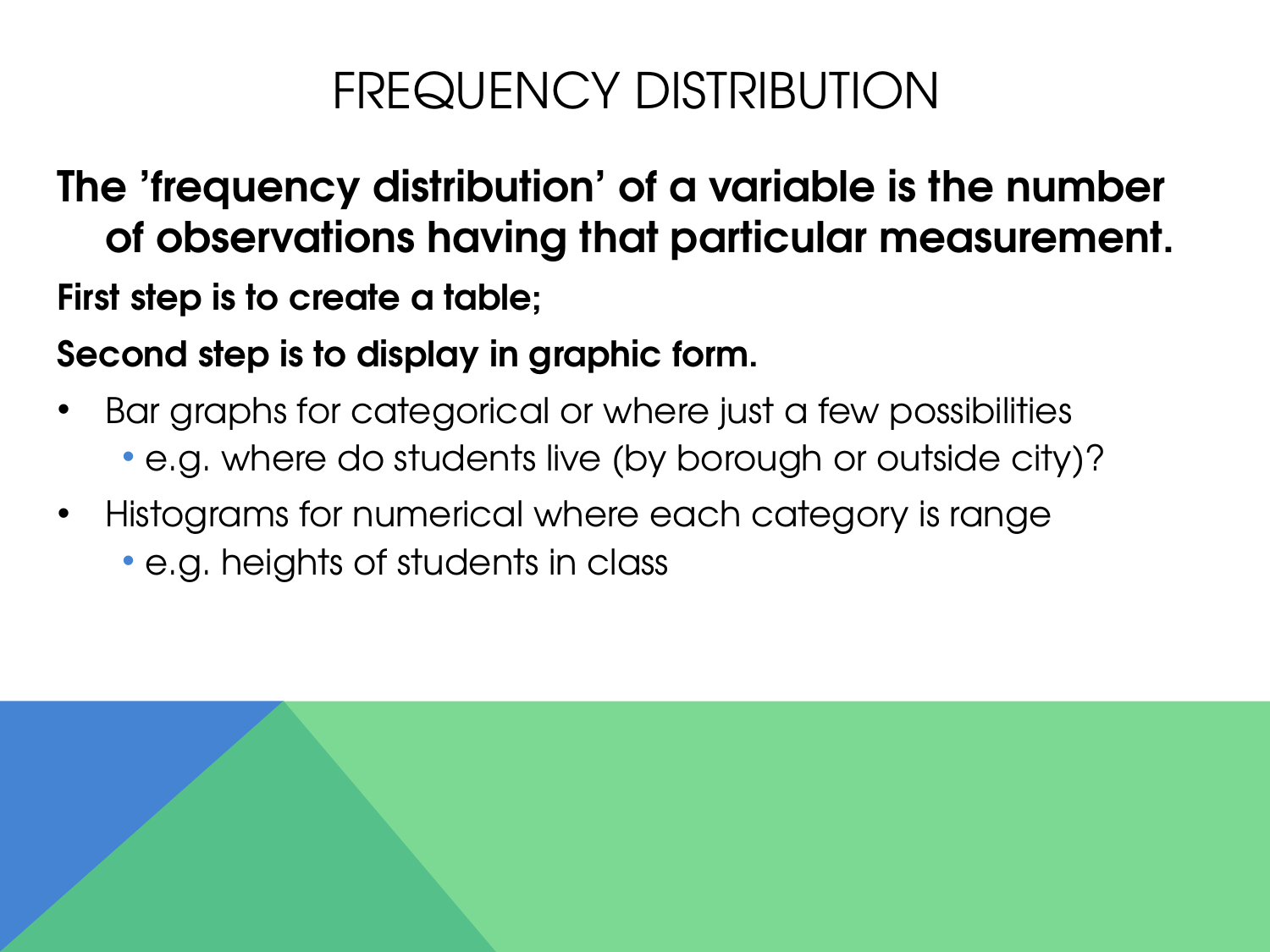

# Frequency Distribution
The ’frequency distribution’ of a variable is the number of observations having that particular measurement.
First step is to create a table;
Second step is to display in graphic form.
Bar graphs for categorical or where just a few possibilities
e.g. where do students live (by borough or outside city)?
Histograms for numerical where each category is range
e.g. heights of students in class